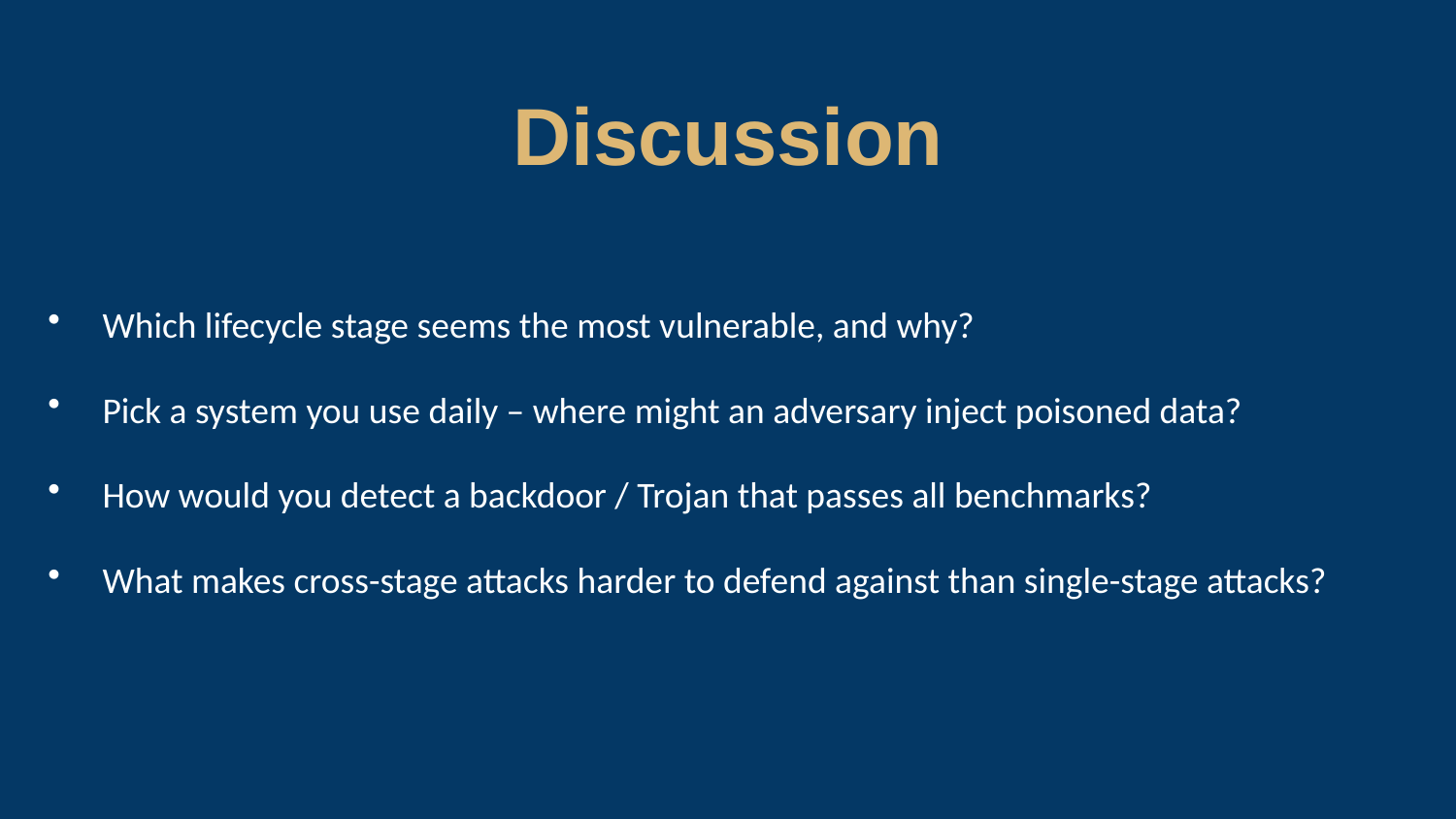

Discussion
Which lifecycle stage seems the most vulnerable, and why?
Pick a system you use daily – where might an adversary inject poisoned data?
How would you detect a backdoor / Trojan that passes all benchmarks?
What makes cross-stage attacks harder to defend against than single-stage attacks?